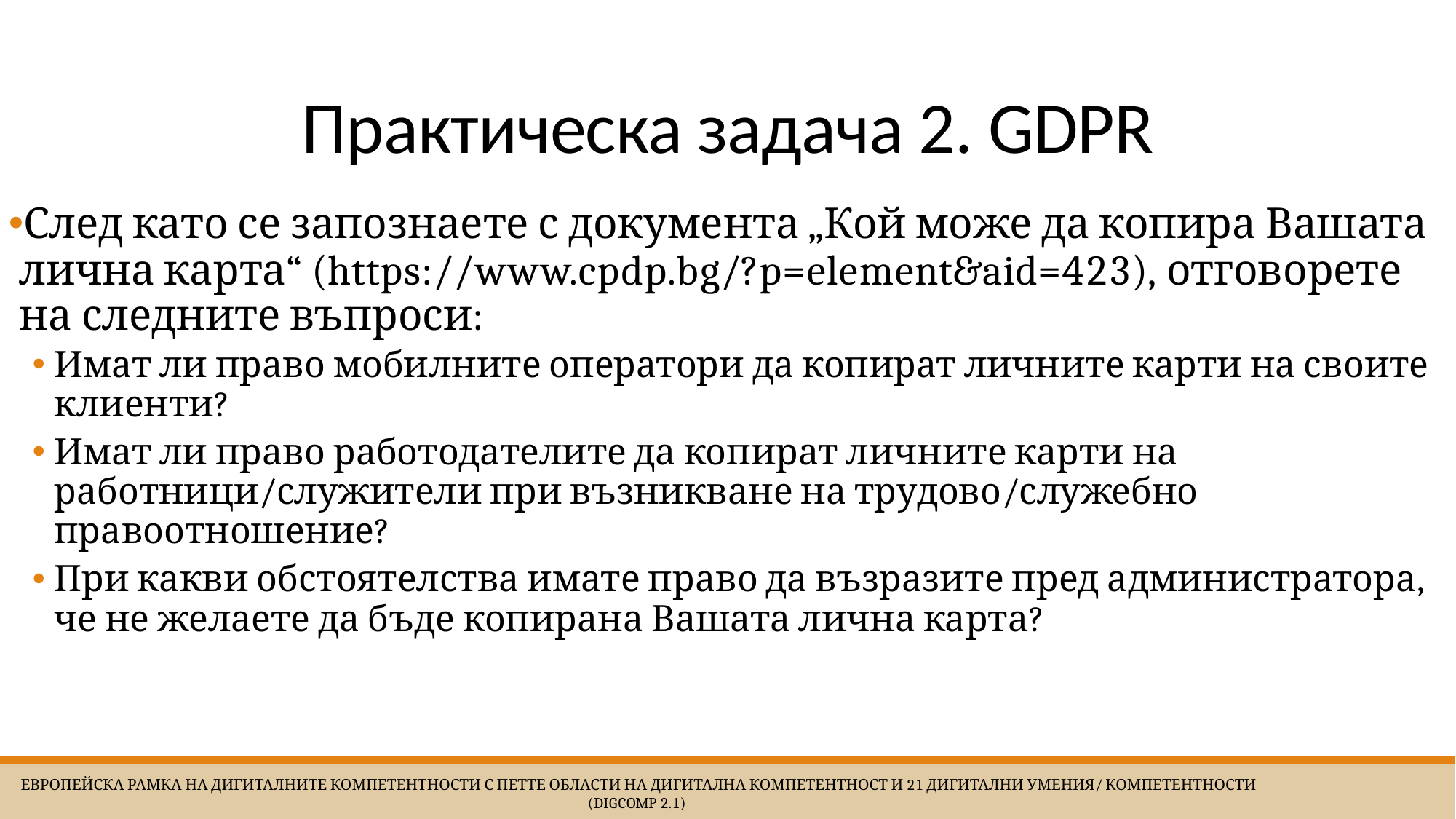

# Практическа задача 2. GDPR
След като се запознаете с документа „Кой може да копира Вашата лична карта“ (https://www.cpdp.bg/?p=element&aid=423), отговорете на следните въпроси:
Имат ли право мобилните оператори да копират личните карти на своите клиенти?
Имат ли право работодателите да копират личните карти на работници/служители при възникване на трудово/служебно правоотношение?
При какви обстоятелства имате право да възразите пред администратора, че не желаете да бъде копирана Вашата лична карта?
 Европейска Рамка на дигиталните компетентности с петте области на дигитална компетентност и 21 дигитални умения/ компетентности (DigComp 2.1)